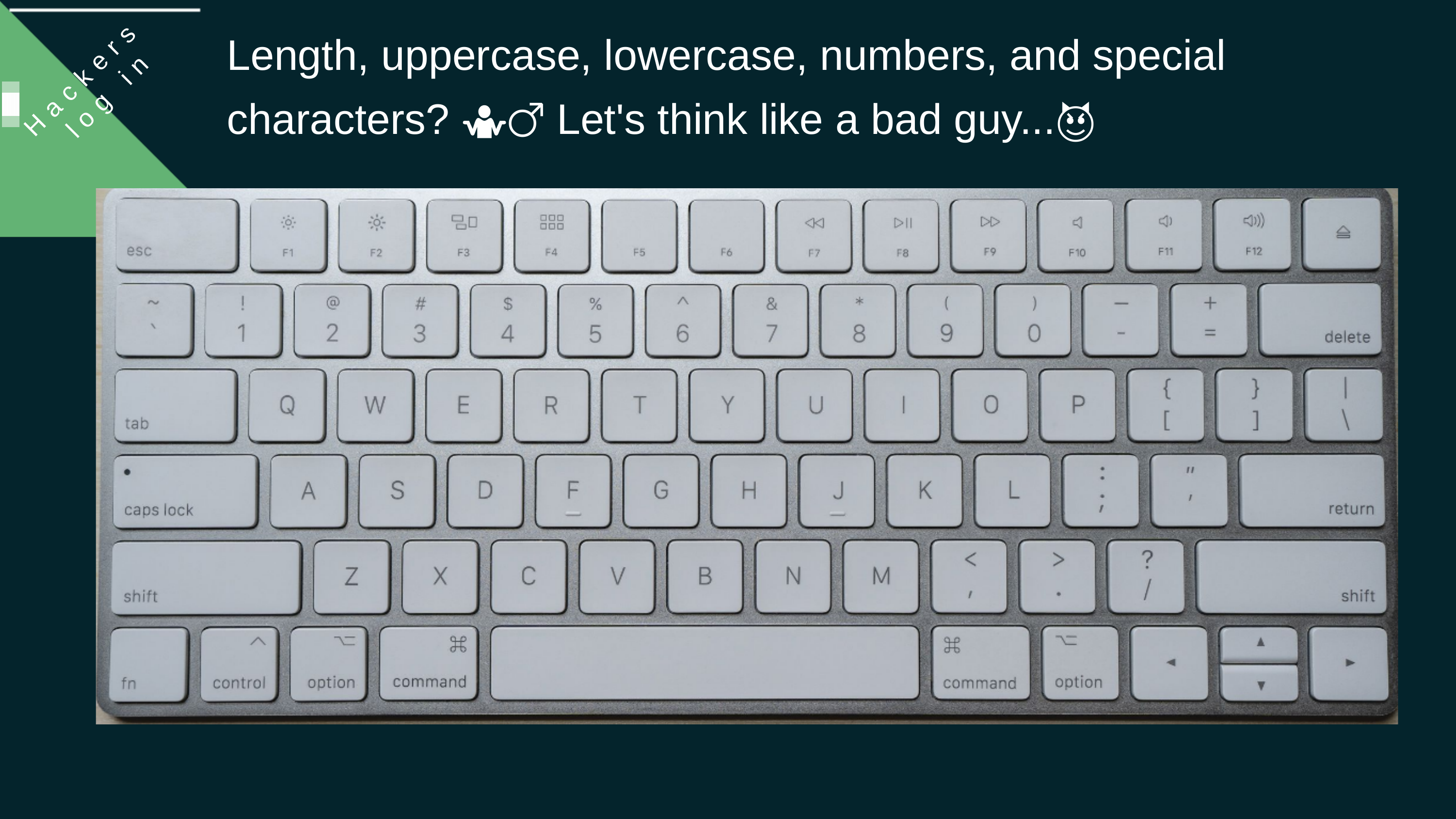

Length, uppercase, lowercase, numbers, and special characters? 🤷‍♂️ Let's think like a bad guy...😈
Hackers
log in